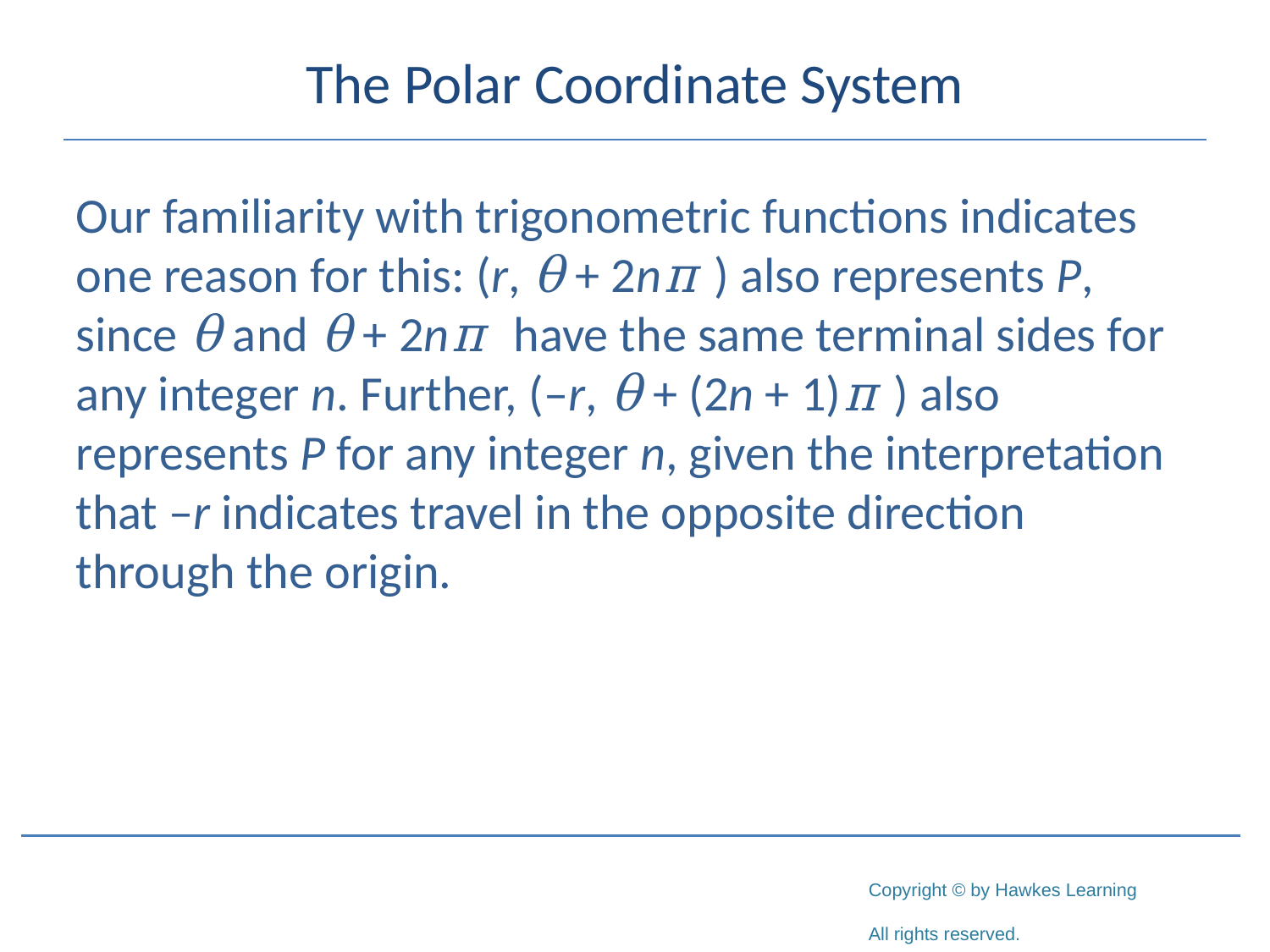

# The Polar Coordinate System
Our familiarity with trigonometric functions indicates one reason for this: (r, θ + 2nπ ) also represents P, since θ and θ + 2nπ  have the same terminal sides for any integer n. Further, (–r, θ + (2n + 1)π ) also represents P for any integer n, given the interpretation that –r indicates travel in the opposite direction through the origin.